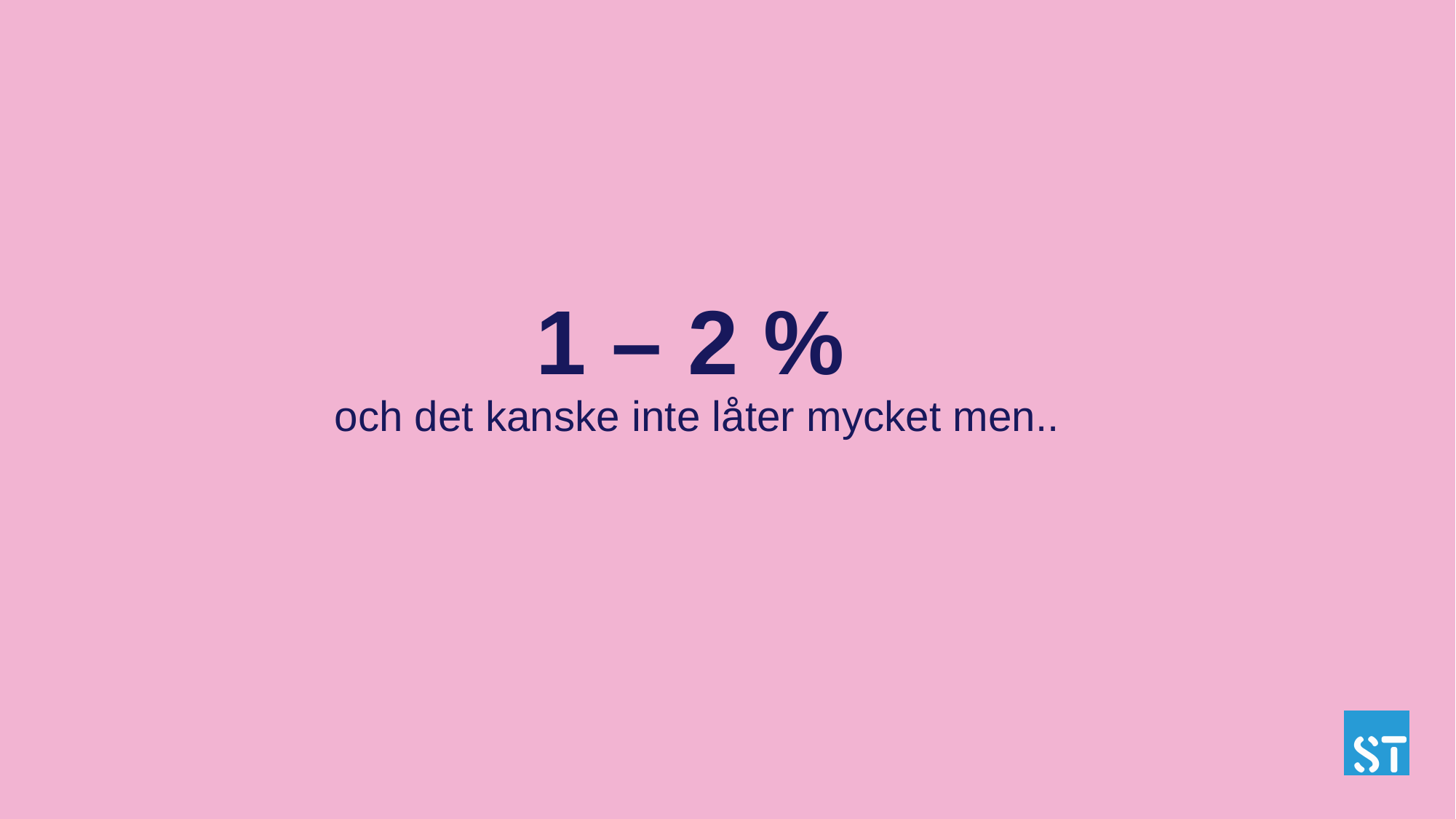

# 1 – 2 % och det kanske inte låter mycket men..